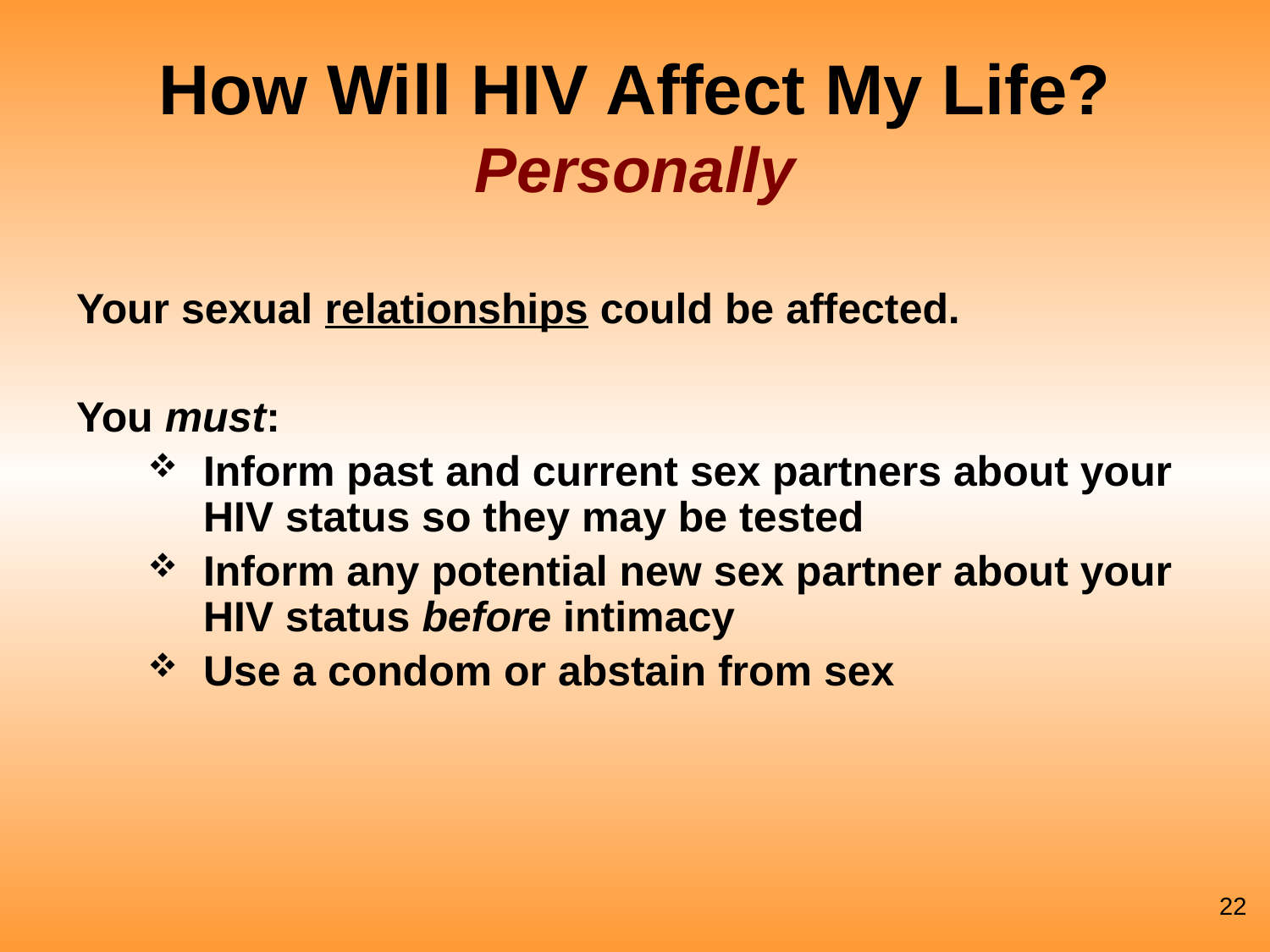

# How Will HIV Affect My Life? Personally
Your sexual relationships could be affected.

You must:
Inform past and current sex partners about your HIV status so they may be tested
Inform any potential new sex partner about your HIV status before intimacy
Use a condom or abstain from sex